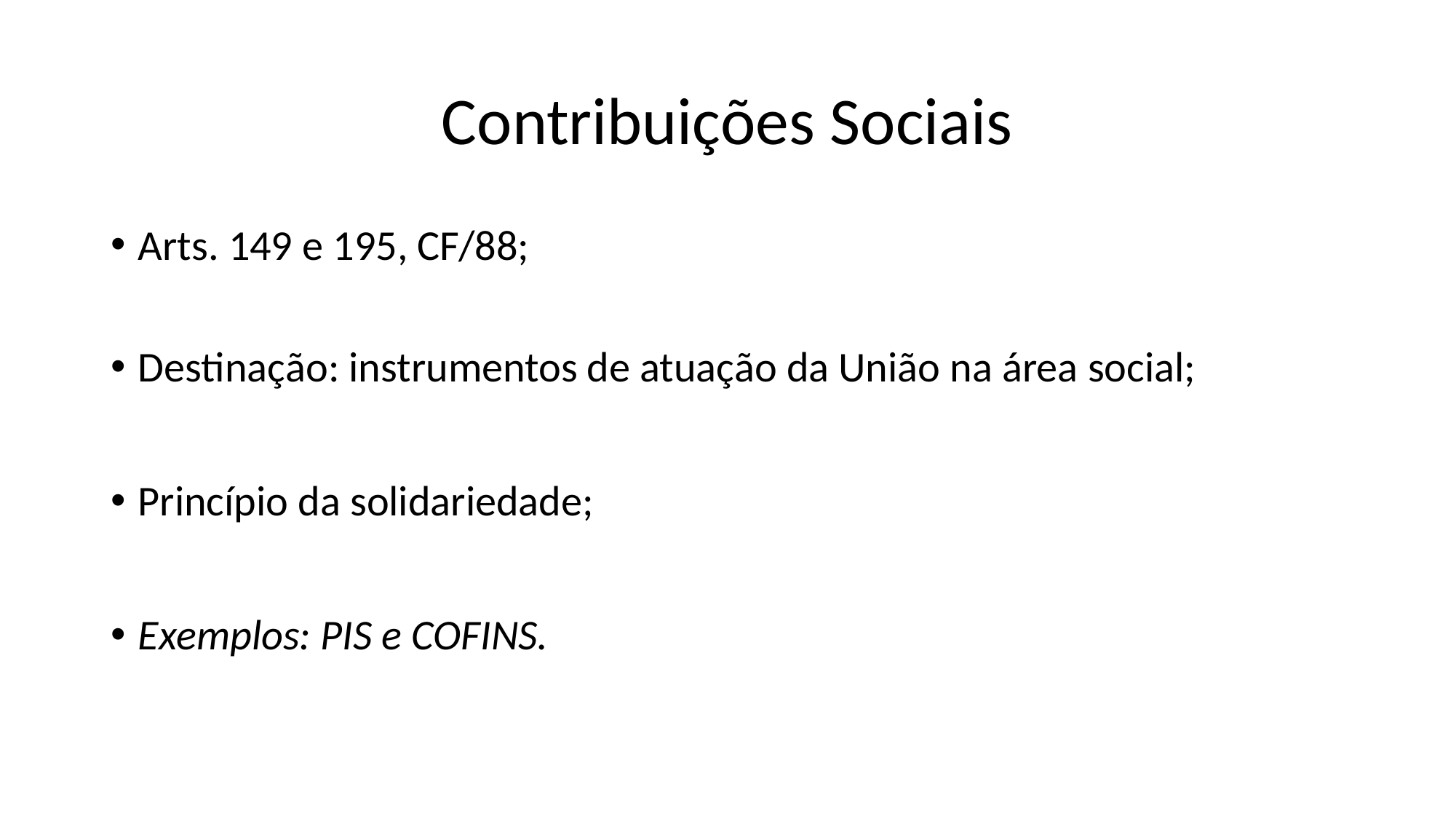

# Contribuições Sociais
Arts. 149 e 195, CF/88;

Destinação: instrumentos de atuação da União na área social;

Princípio da solidariedade;

Exemplos: PIS e COFINS.